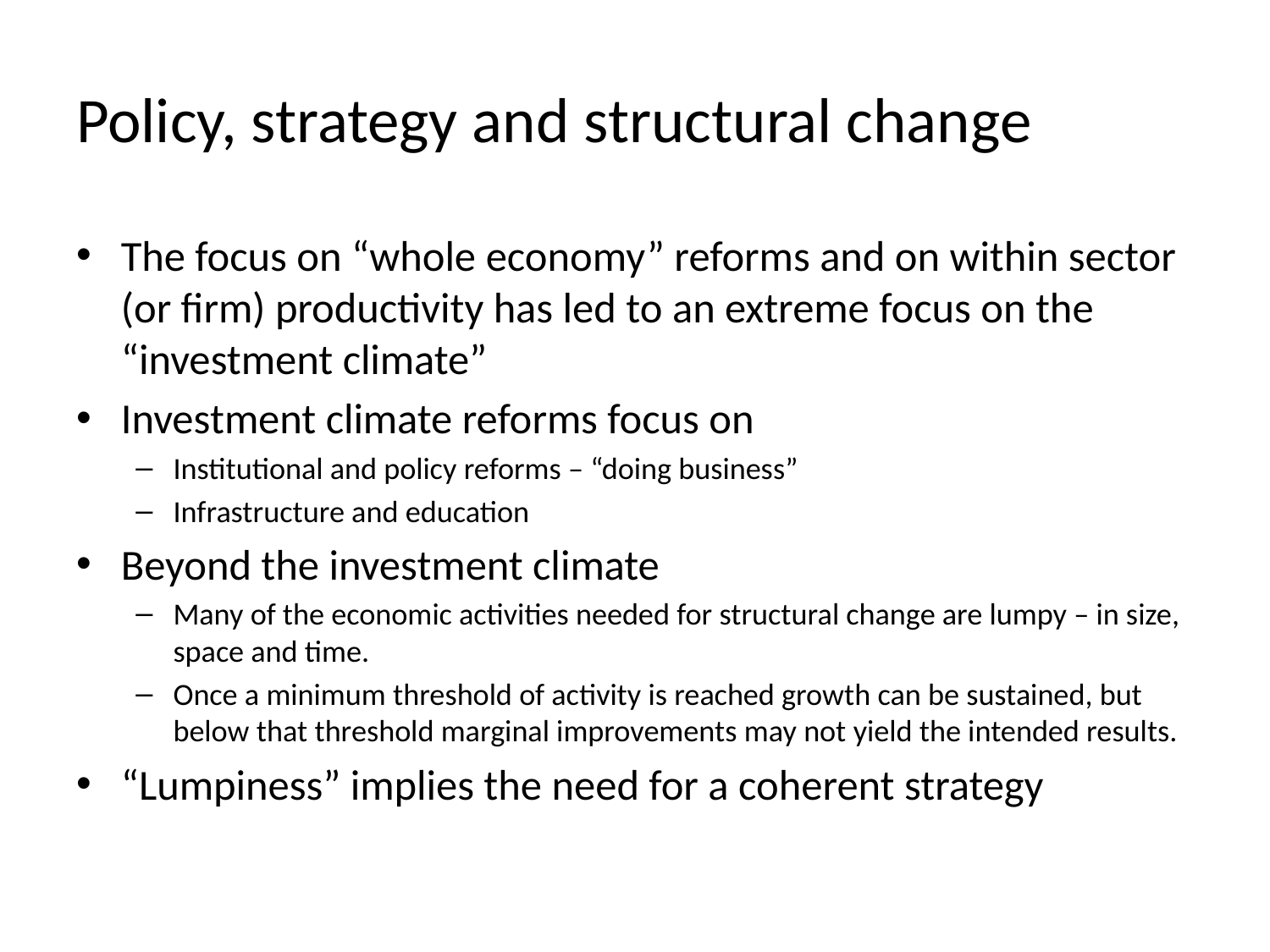

# Policy, strategy and structural change
The focus on “whole economy” reforms and on within sector (or firm) productivity has led to an extreme focus on the “investment climate”
Investment climate reforms focus on
Institutional and policy reforms – “doing business”
Infrastructure and education
Beyond the investment climate
Many of the economic activities needed for structural change are lumpy – in size, space and time.
Once a minimum threshold of activity is reached growth can be sustained, but below that threshold marginal improvements may not yield the intended results.
“Lumpiness” implies the need for a coherent strategy